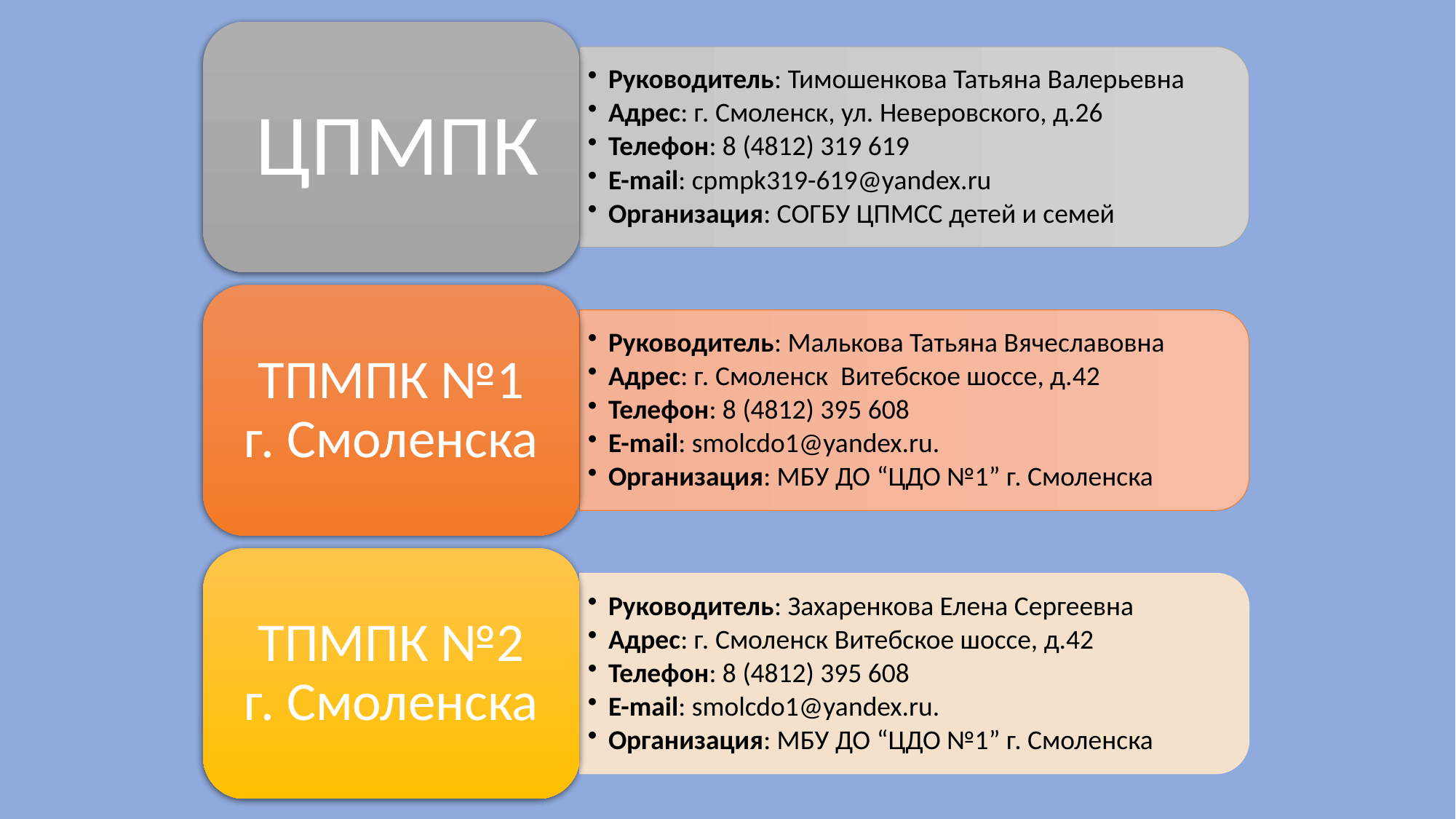

Руководитель: Тимошенкова Татьяна Валерьевна
Адрес: г. Смоленск, ул. Неверовского, д.26
Телефон: 8 (4812) 319 619
E-mail: cpmpk319-619@yandex.ru
Организация: СОГБУ ЦПМСС детей и семей
ЦПМПК
Руководитель: Малькова Татьяна Вячеславовна
Адрес: г. Смоленск  Витебское шоссе, д.42
Телефон: 8 (4812) 395 608
E-mail: smolcdo1@yandex.ru.
Организация: МБУ ДО “ЦДО №1” г. Смоленска
ТПМПК №1  г. Смоленска
Руководитель: Захаренкова Елена Сергеевна
Адрес: г. Смоленск Витебское шоссе, д.42
Телефон: 8 (4812) 395 608
E-mail: smolcdo1@yandex.ru.
Организация: МБУ ДО “ЦДО №1” г. Смоленска
ТПМПК №2  г. Смоленска